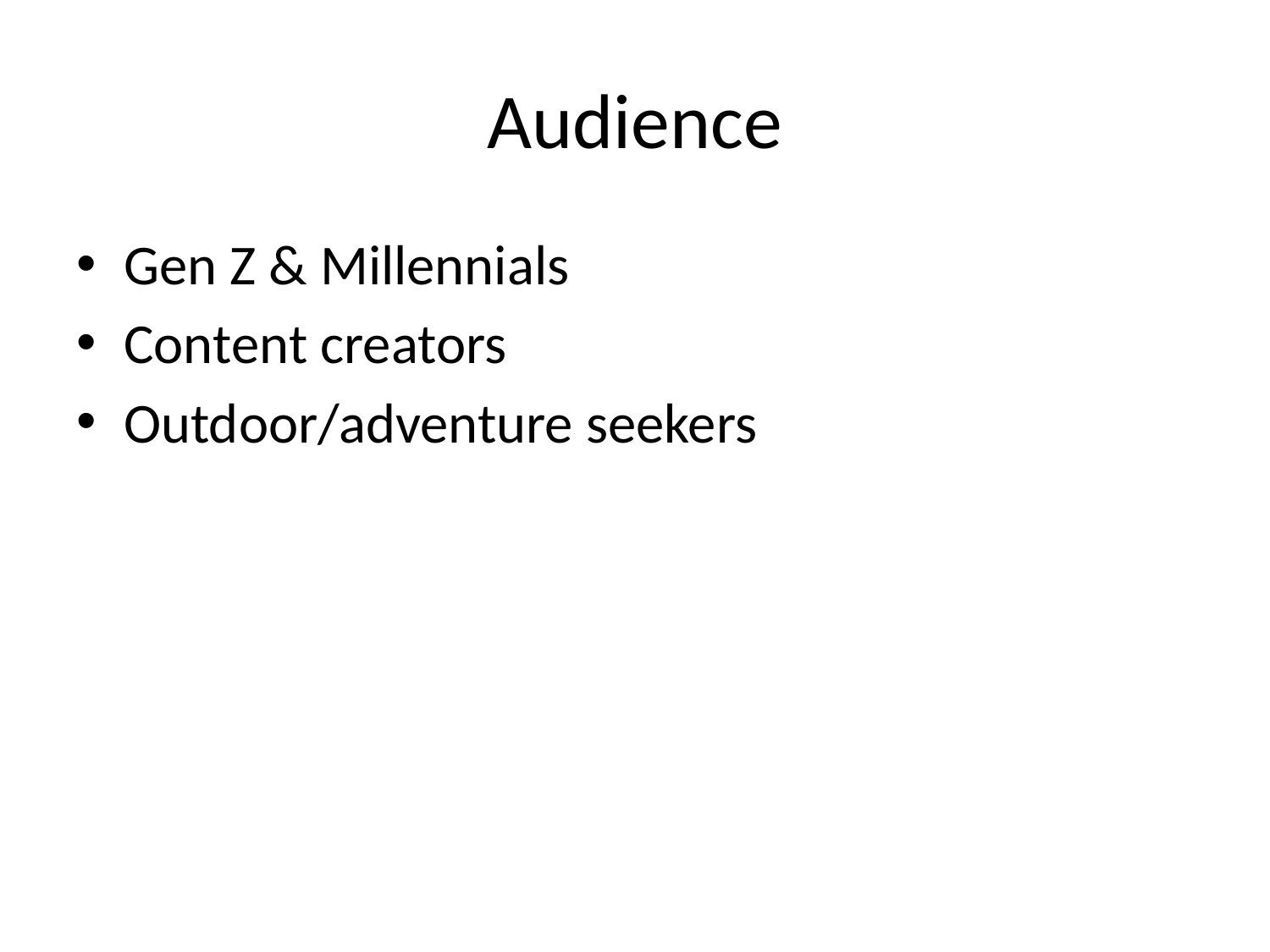

# Audience
Gen Z & Millennials
Content creators
Outdoor/adventure seekers